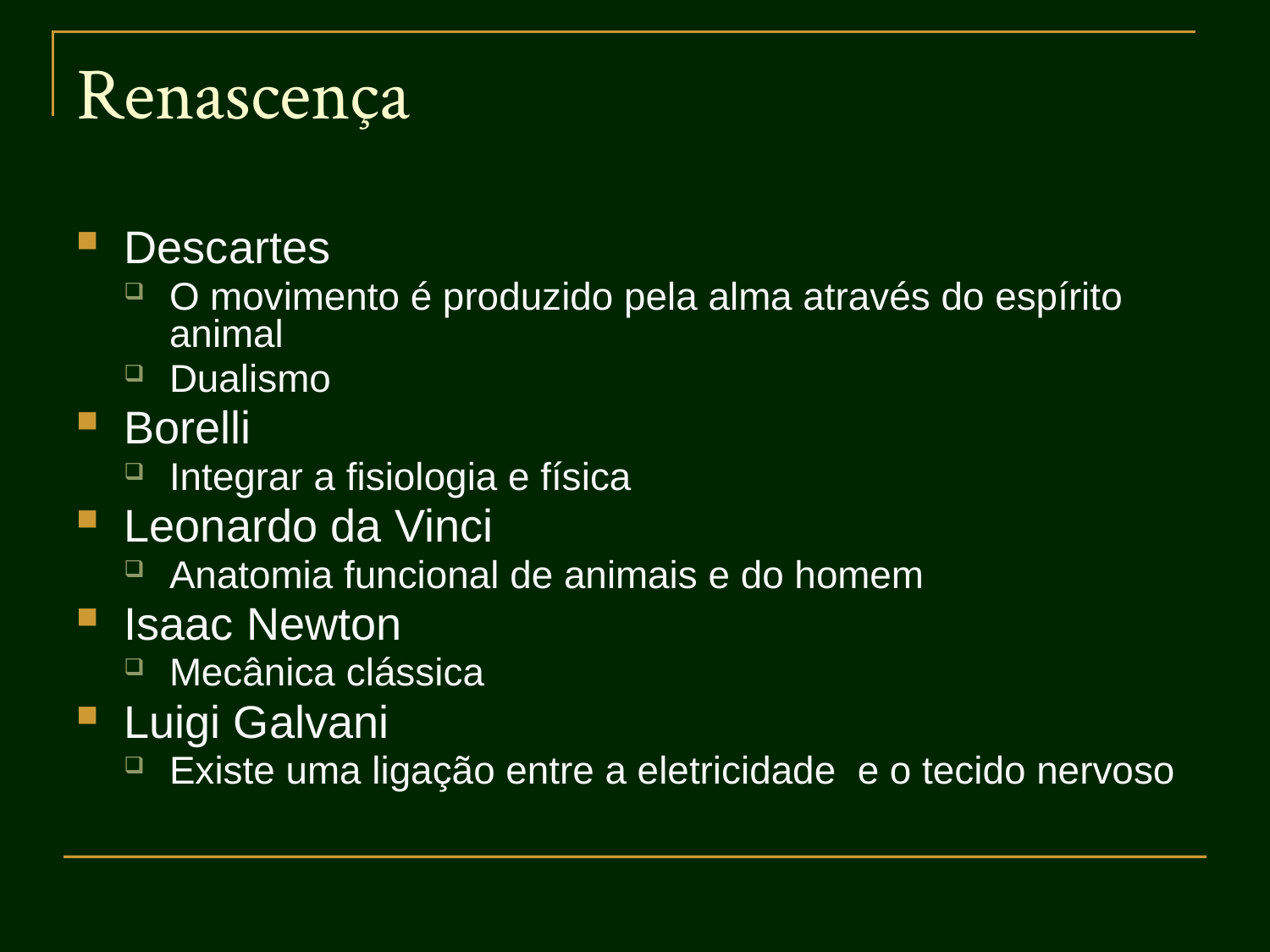

# Renascença
Descartes
O movimento é produzido pela alma através do espírito animal
Dualismo
Borelli
Integrar a fisiologia e física
Leonardo da Vinci
Anatomia funcional de animais e do homem
Isaac Newton
Mecânica clássica
Luigi Galvani
Existe uma ligação entre a eletricidade  e o tecido nervoso